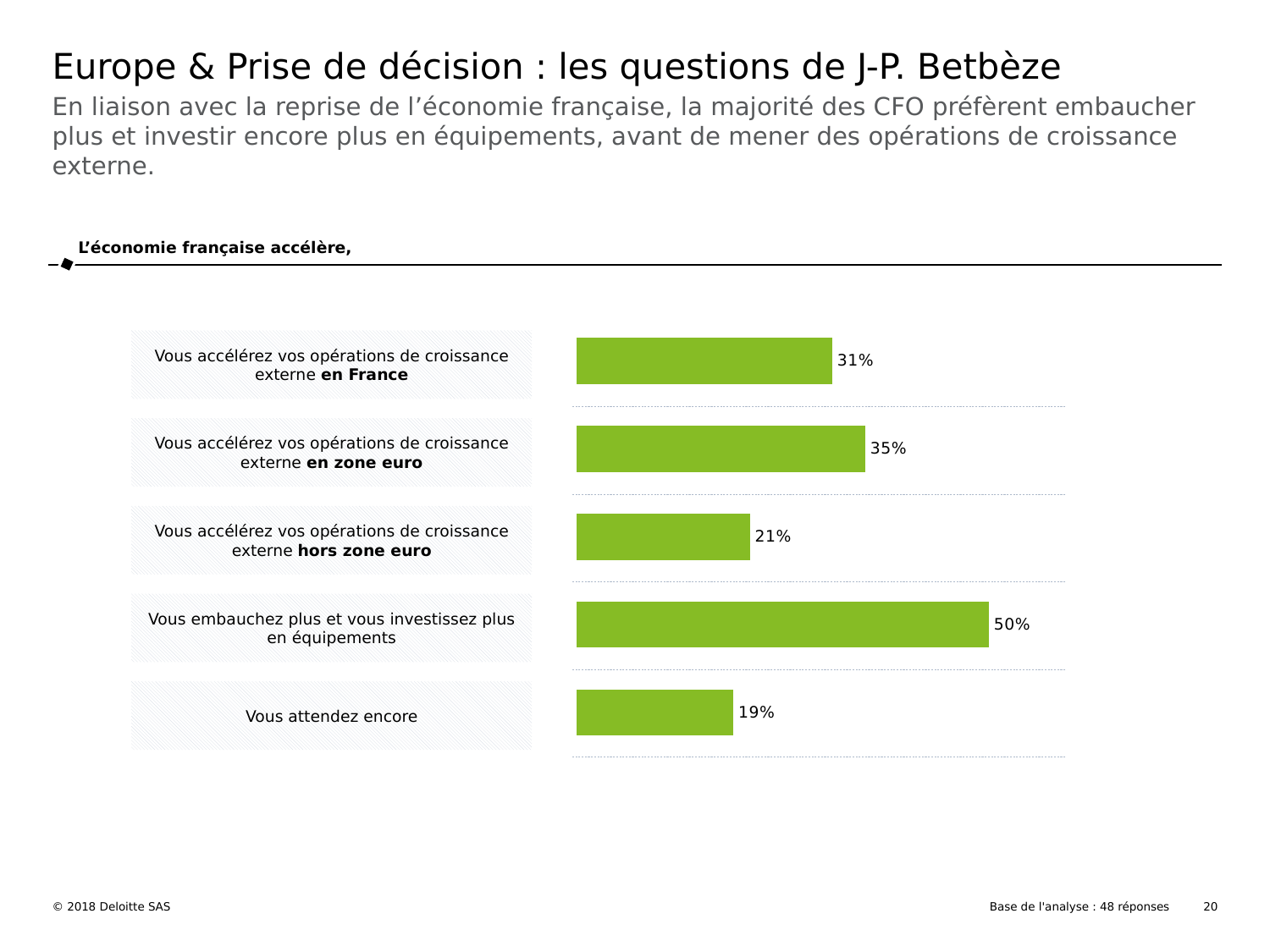

# Europe & Prise de décision : les questions de J-P. Betbèze
En liaison avec la reprise de l’économie française, la majorité des CFO préfèrent embaucher plus et investir encore plus en équipements, avant de mener des opérations de croissance externe.
L’économie française accélère,

### Chart

| Category | Q1 2018 |
|---|---|
| Vous accélérez vos opérations de croissance externe en France | 0.31 |
| Vous accélérez vos opérations de croissance externe en zone euro | 0.35 |
| Vous accélérez vos opérations de croissance externe hors zone euro | 0.21 |
| Vous embauchez plus vous investissez plus en équipements | 0.5 |
| Vous attendez encore | 0.19 |
Vous accélérez vos opérations de croissance externe en France
Vous accélérez vos opérations de croissance externe en zone euro
Vous accélérez vos opérations de croissance externe hors zone euro
Vous embauchez plus et vous investissez plus en équipements
Vous attendez encore
© 2018 Deloitte SAS
Base de l'analyse : 48 réponses
20